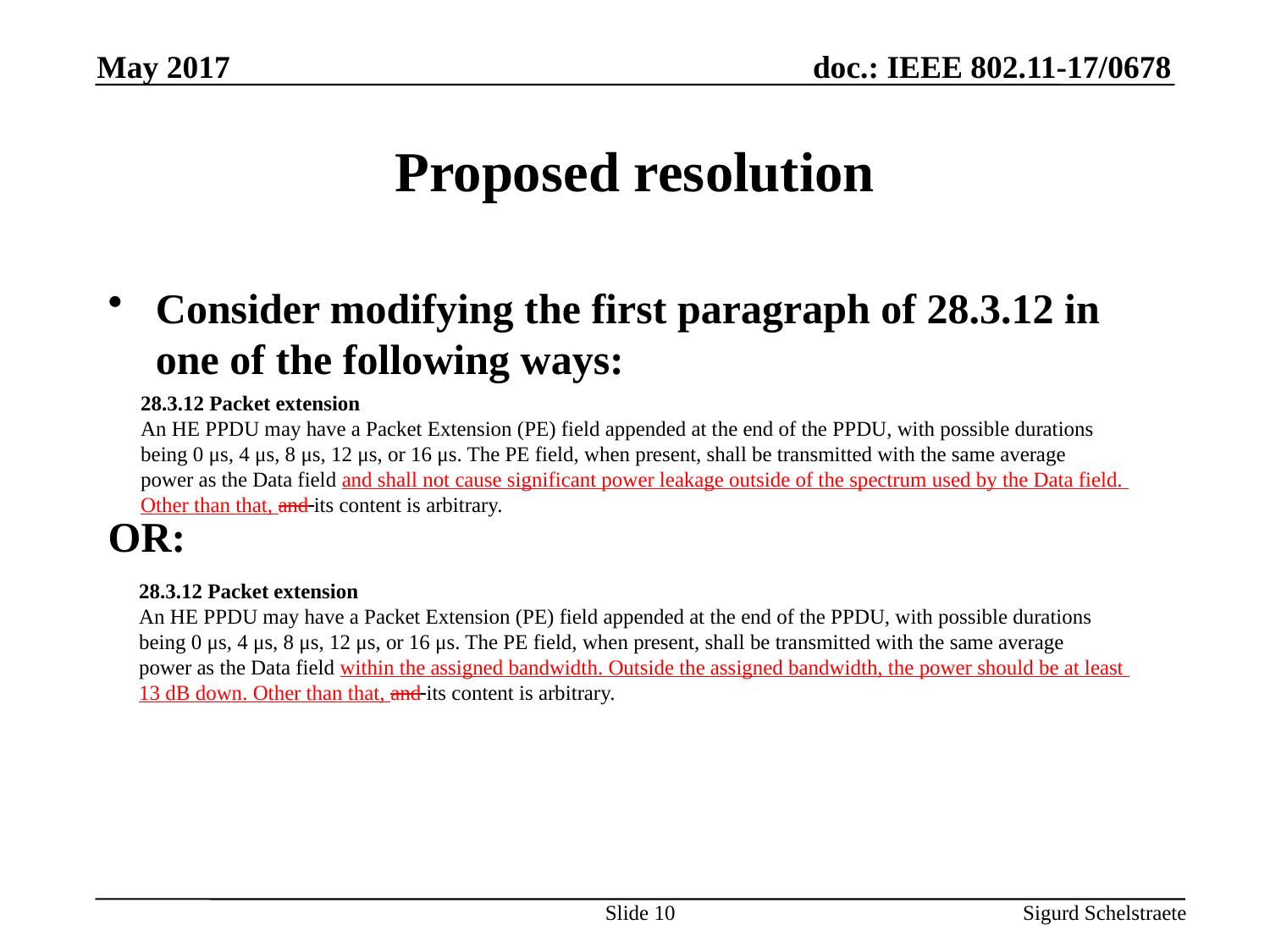

May 2017
# Proposed resolution
Consider modifying the first paragraph of 28.3.12 in one of the following ways:

OR:

28.3.12 Packet extension
An HE PPDU may have a Packet Extension (PE) field appended at the end of the PPDU, with possible durations
being 0 μs, 4 μs, 8 μs, 12 μs, or 16 μs. The PE field, when present, shall be transmitted with the same average
power as the Data field and shall not cause significant power leakage outside of the spectrum used by the Data field.
Other than that, and its content is arbitrary.

28.3.12 Packet extension
An HE PPDU may have a Packet Extension (PE) field appended at the end of the PPDU, with possible durations
being 0 μs, 4 μs, 8 μs, 12 μs, or 16 μs. The PE field, when present, shall be transmitted with the same average
power as the Data field within the assigned bandwidth. Outside the assigned bandwidth, the power should be at least
13 dB down. Other than that, and its content is arbitrary.

Slide 10
Sigurd Schelstraete